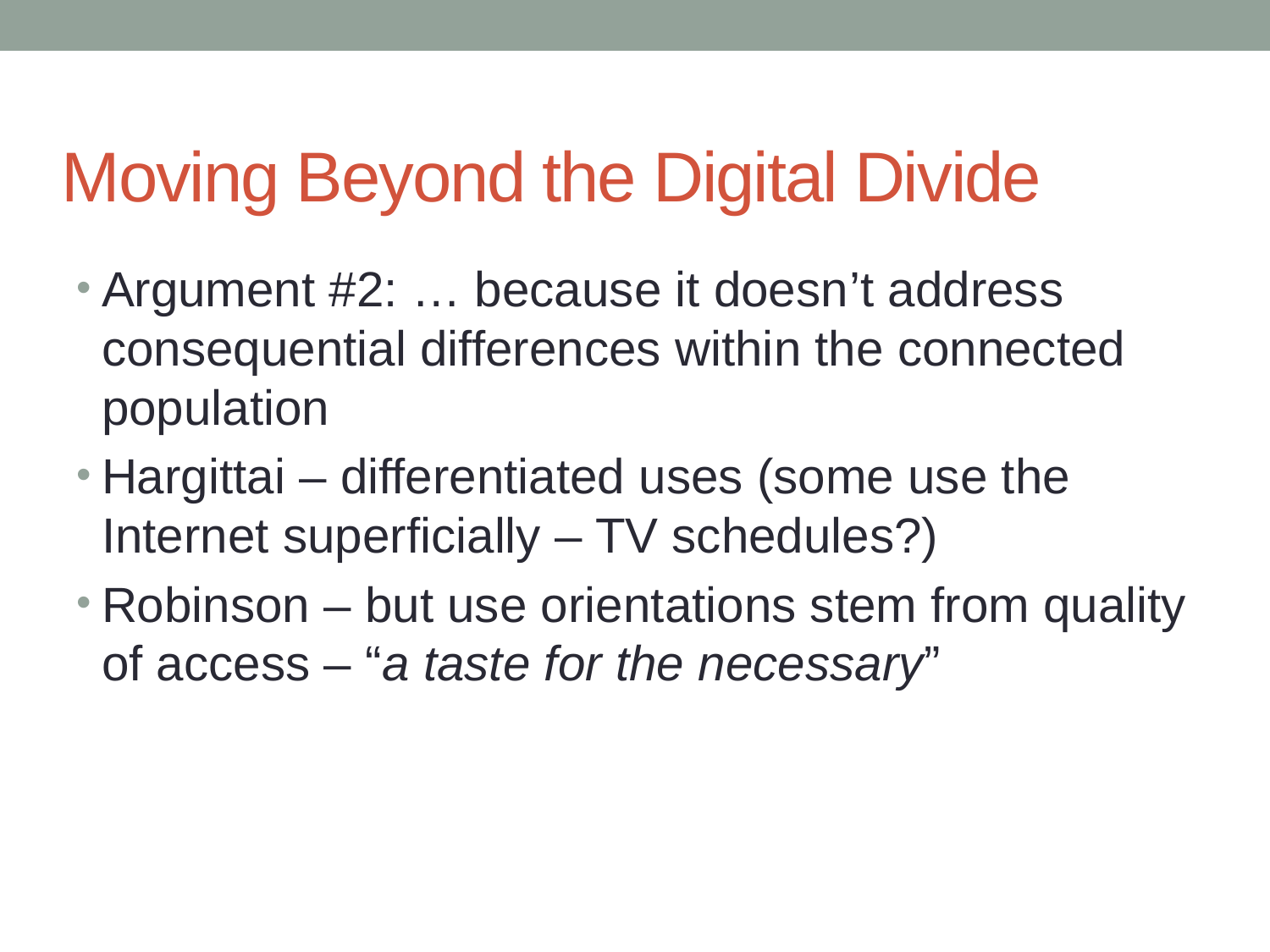

# Moving Beyond the Digital Divide
Argument #2: … because it doesn’t address consequential differences within the connected population
Hargittai – differentiated uses (some use the Internet superficially – TV schedules?)
Robinson – but use orientations stem from quality of access – “a taste for the necessary”